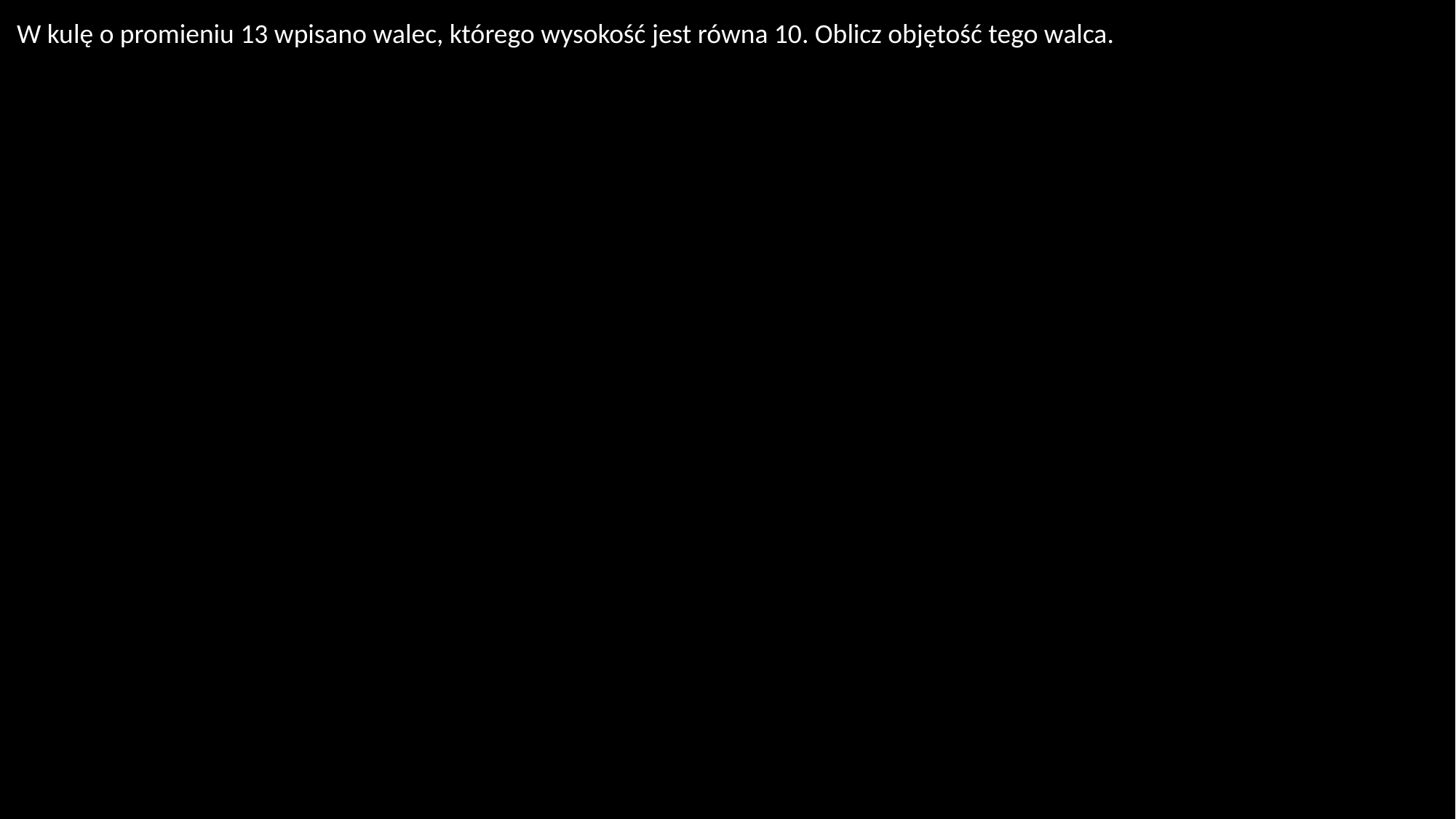

W kulę o promieniu 13 wpisano walec, którego wysokość jest równa 10. Oblicz objętość tego walca.